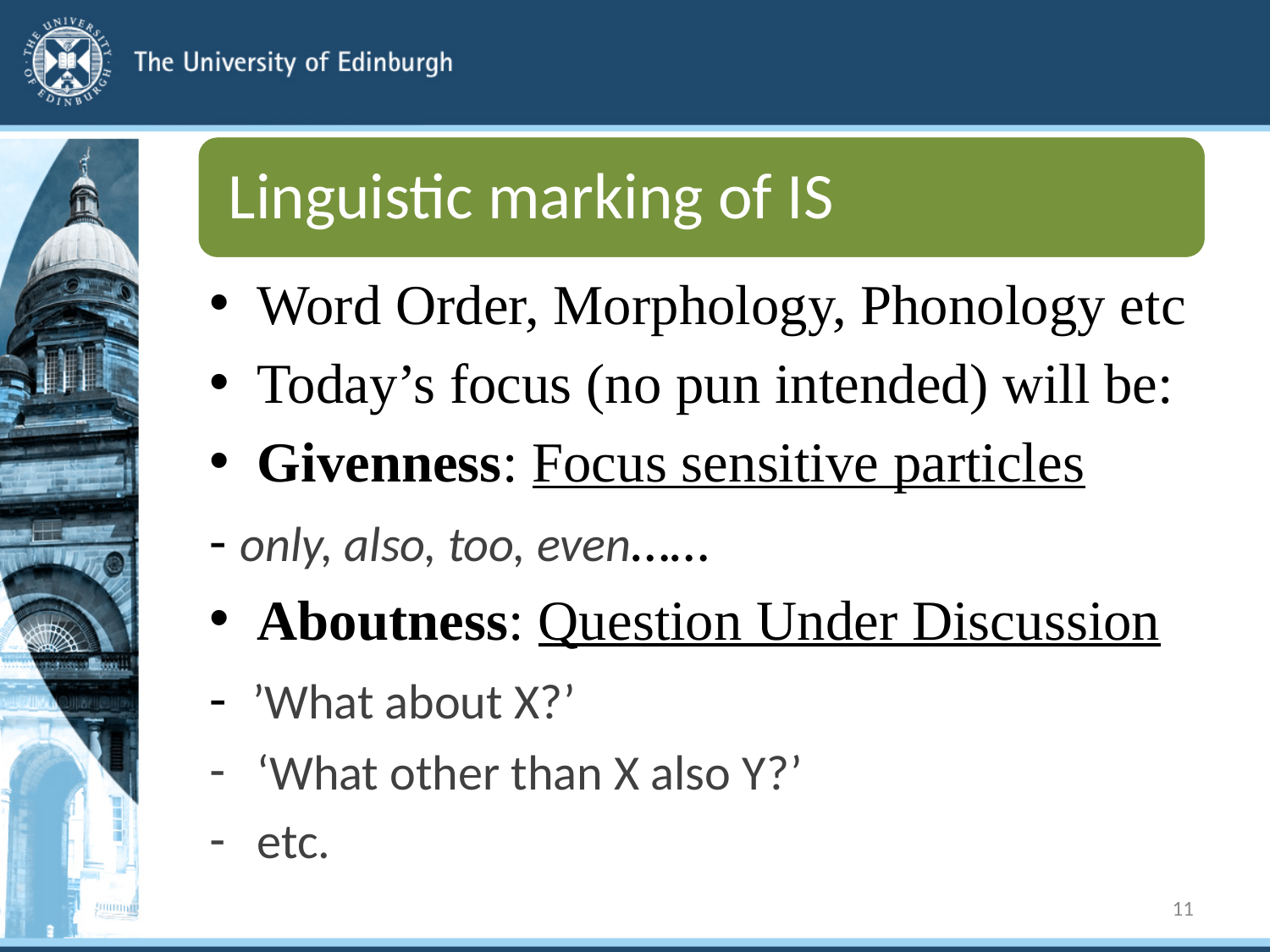

Linguistic marking of IS
Word Order, Morphology, Phonology etc
Today’s focus (no pun intended) will be:
Givenness: Focus sensitive particles
- only, also, too, even……
Aboutness: Question Under Discussion
-  ’What about X?’
‘What other than X also Y?’
etc.

11